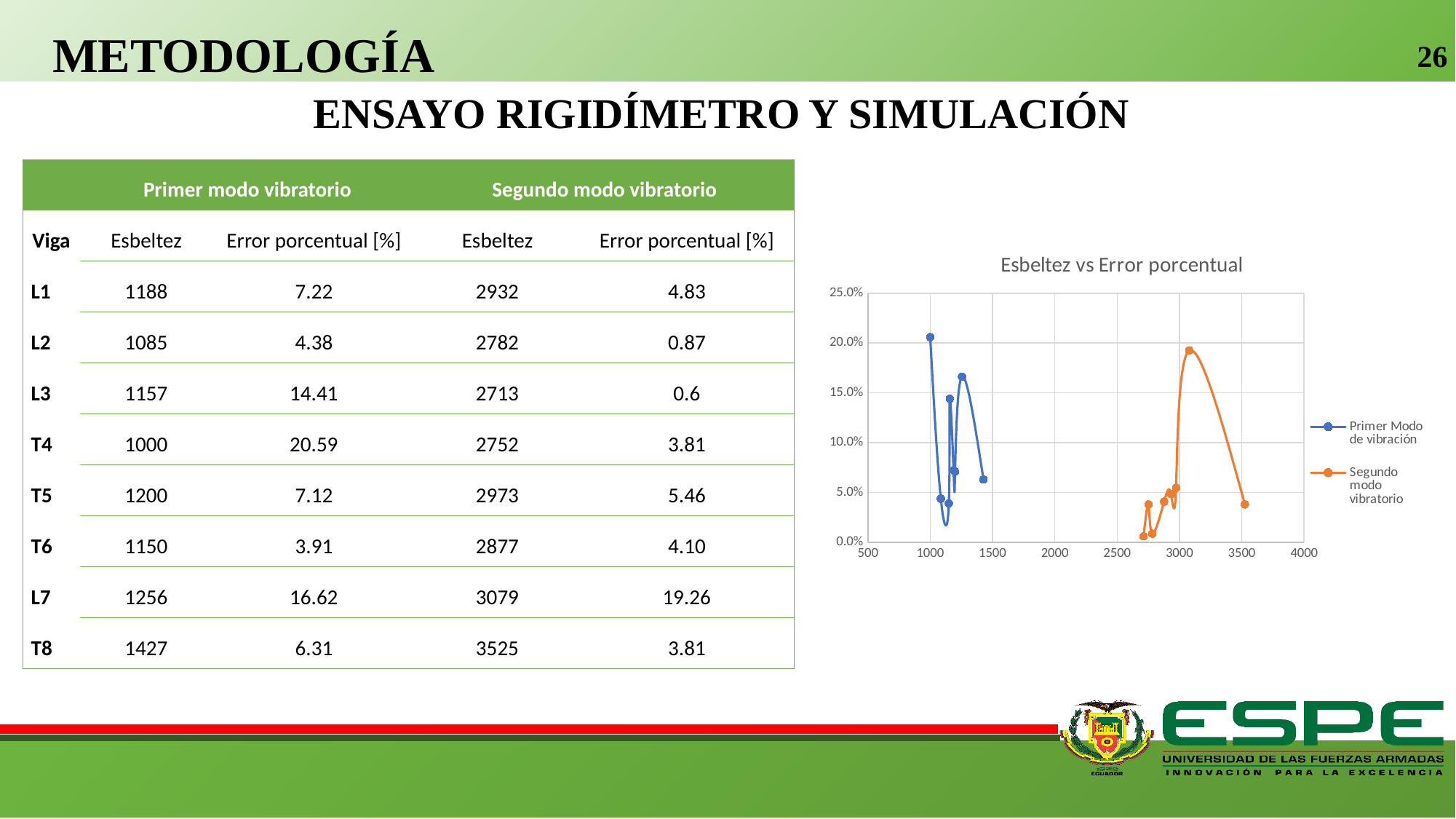

METODOLOGÍA
26
ENSAYO RIGIDÍMETRO Y SIMULACIÓN
|  | Primer modo vibratorio |  | Segundo modo vibratorio |  |
| --- | --- | --- | --- | --- |
| Viga | Esbeltez | Error porcentual [%] | Esbeltez | Error porcentual [%] |
| L1 | 1188 | 7.22 | 2932 | 4.83 |
| L2 | 1085 | 4.38 | 2782 | 0.87 |
| L3 | 1157 | 14.41 | 2713 | 0.6 |
| T4 | 1000 | 20.59 | 2752 | 3.81 |
| T5 | 1200 | 7.12 | 2973 | 5.46 |
| T6 | 1150 | 3.91 | 2877 | 4.10 |
| L7 | 1256 | 16.62 | 3079 | 19.26 |
| T8 | 1427 | 6.31 | 3525 | 3.81 |

### Chart: Esbeltez vs Error porcentual

| Category |  |  |
|---|---|---|